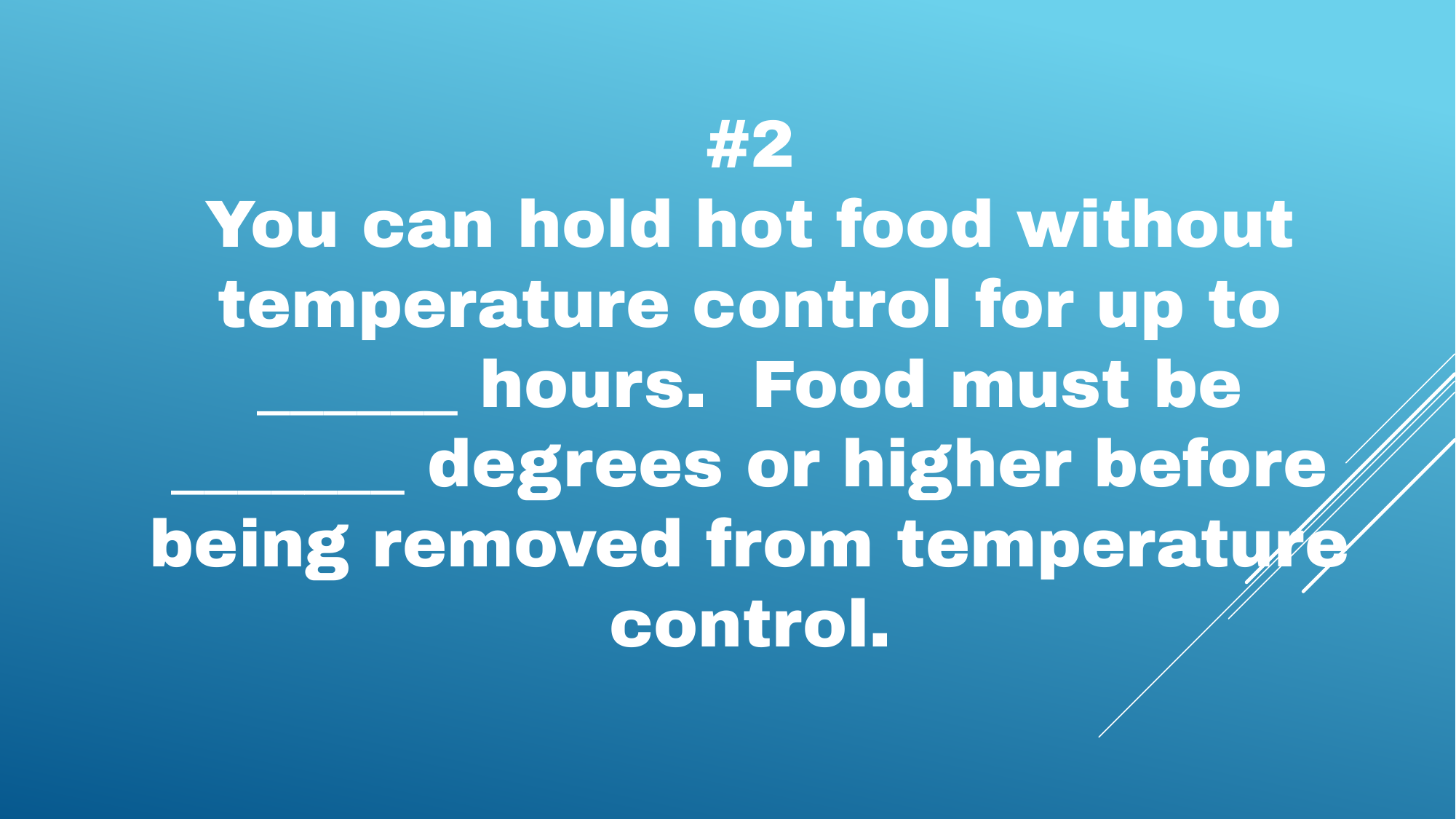

#2
You can hold hot food without temperature control for up to ______ hours.  Food must be _______ degrees or higher before being removed from temperature control.